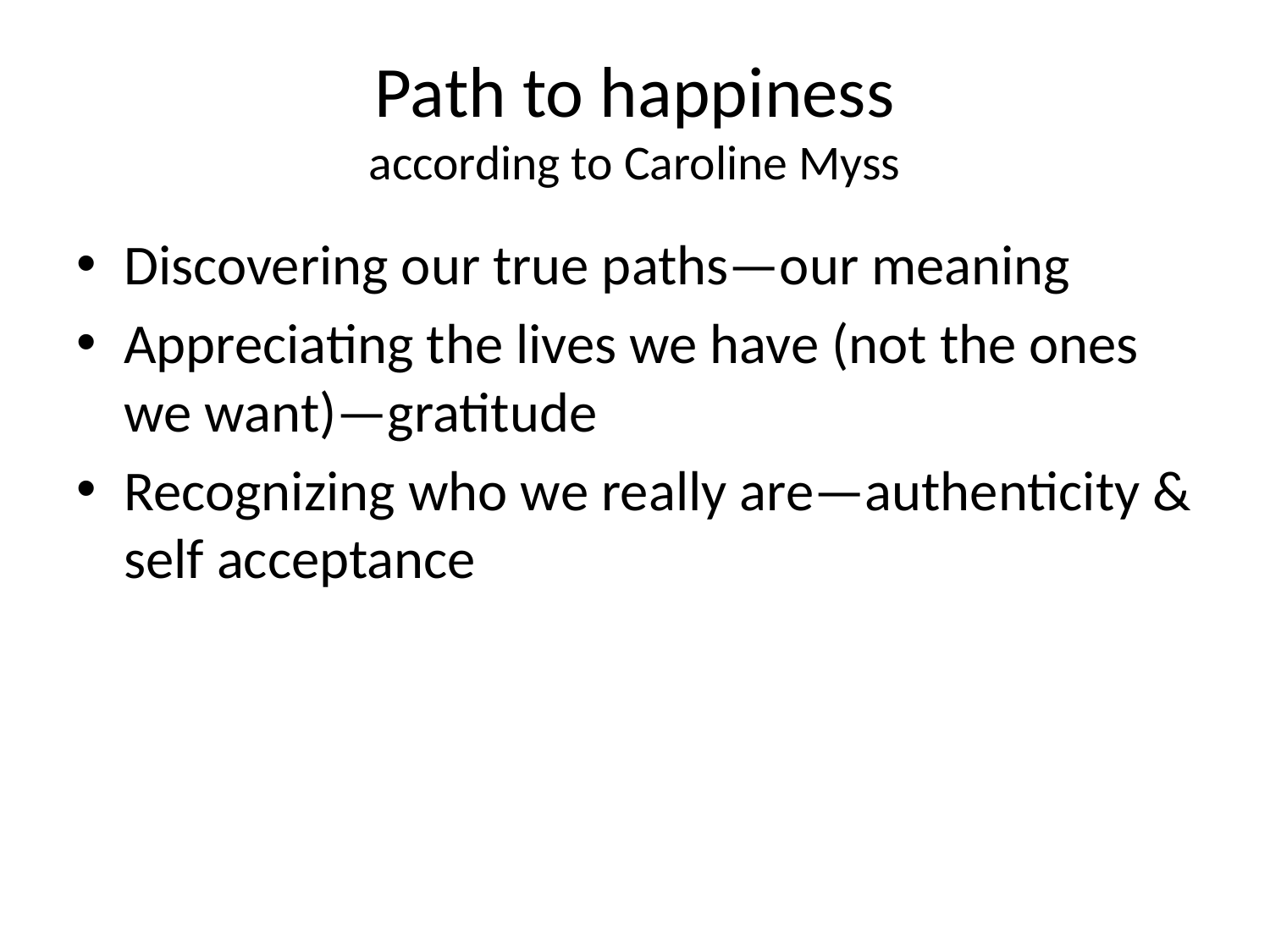

# Path to happiness according to Caroline Myss
Discovering our true paths—our meaning
Appreciating the lives we have (not the ones we want)—gratitude
Recognizing who we really are—authenticity & self acceptance